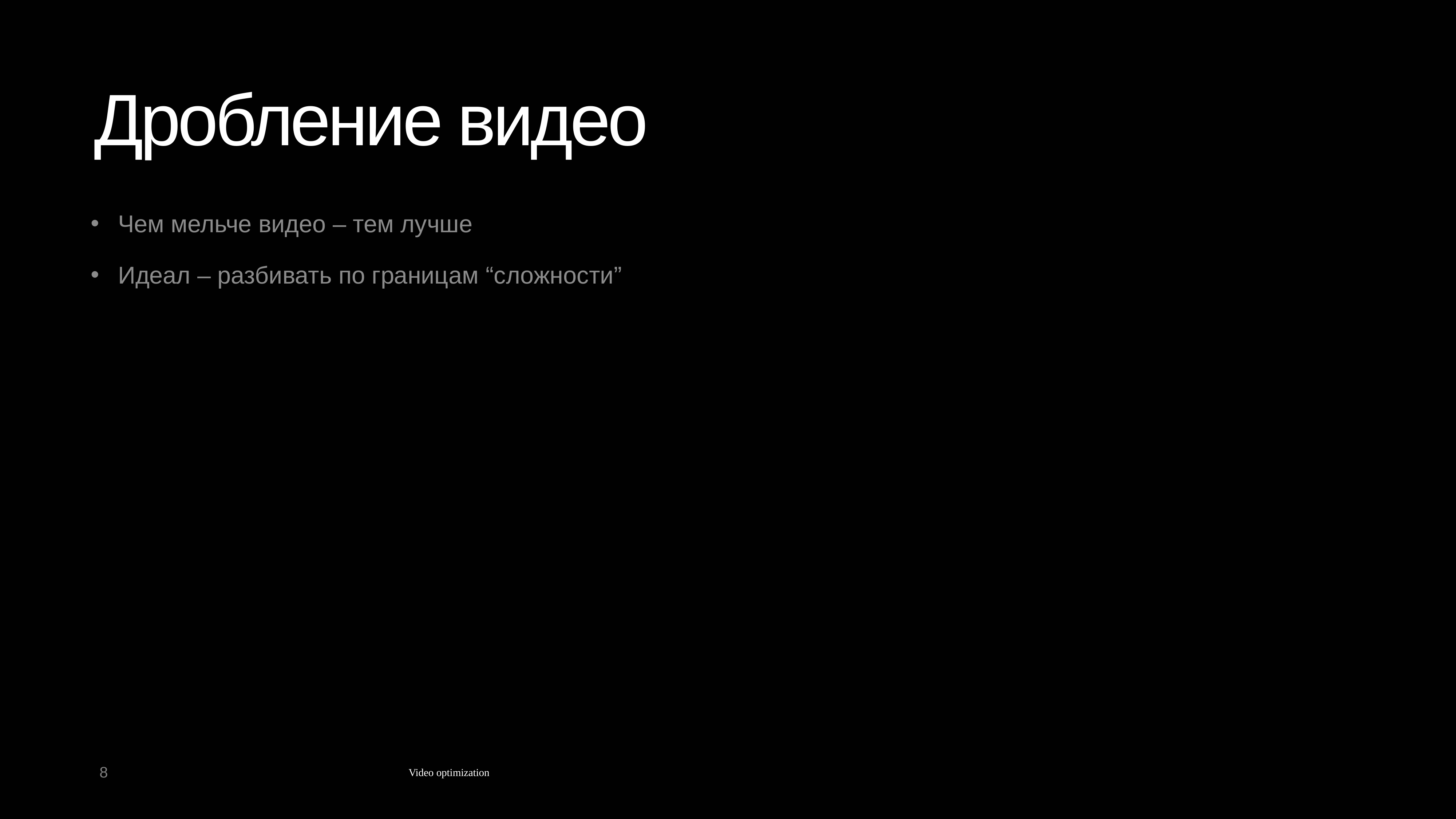

# Дробление видео
Чем мельче видео – тем лучше
Идеал – разбивать по границам “сложности”
8
Video optimization